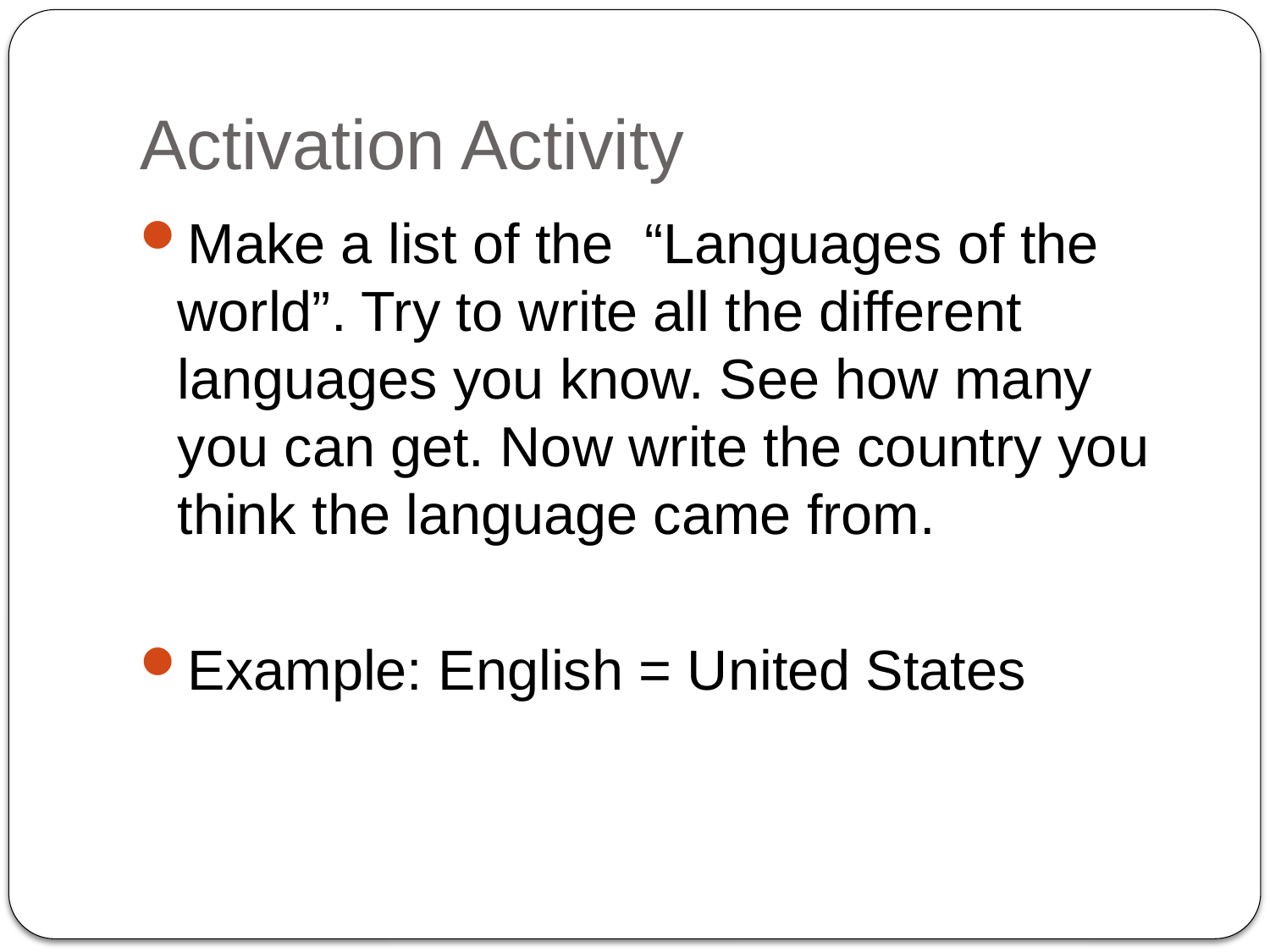

# Activation Activity
Make a list of the  “Languages of the world”. Try to write all the different languages you know. See how many you can get. Now write the country you think the language came from.

Example: English = United States